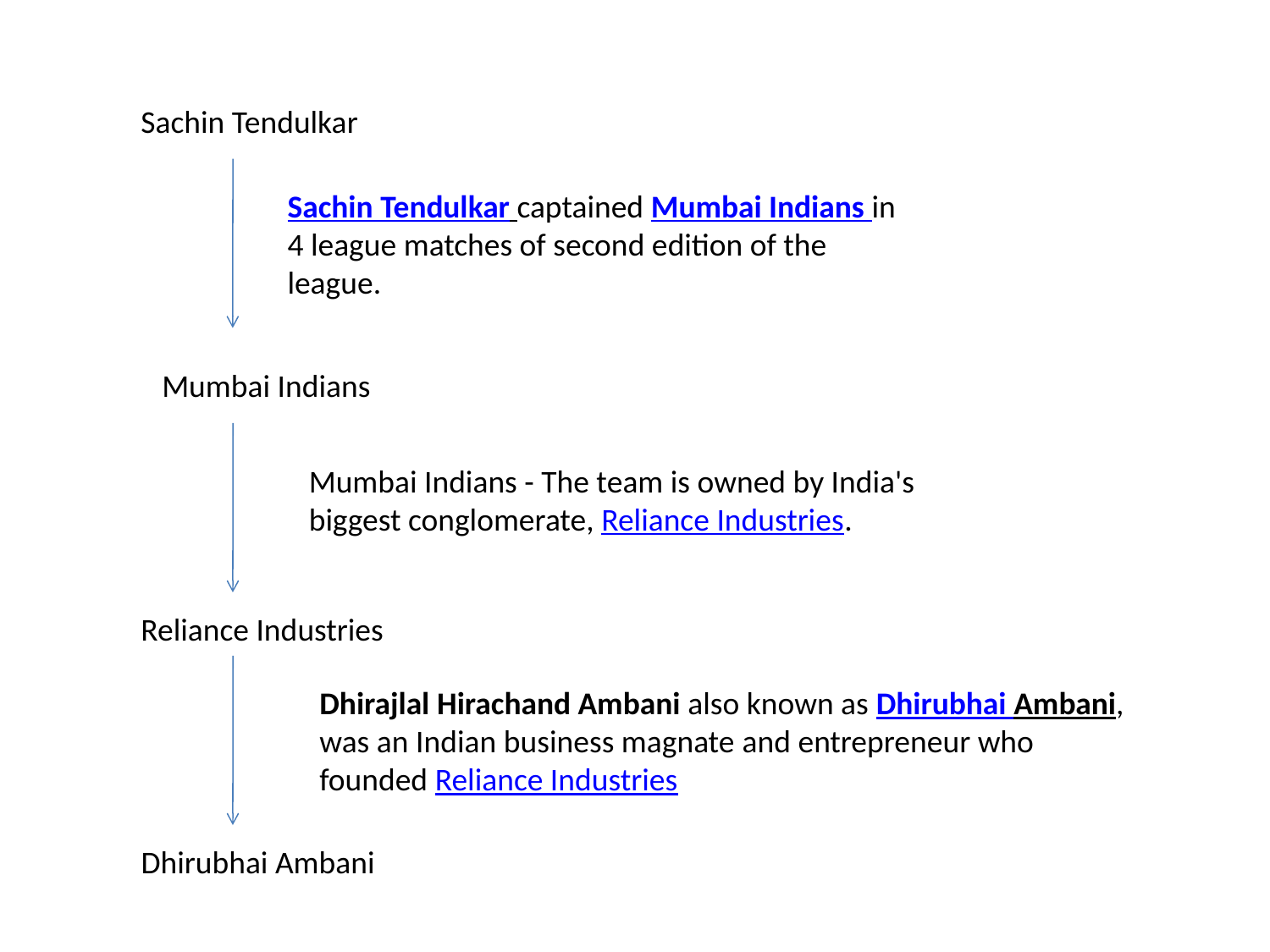

Sachin Tendulkar
Sachin Tendulkar captained Mumbai Indians in 4 league matches of second edition of the league.
Mumbai Indians
Mumbai Indians - The team is owned by India's biggest conglomerate, Reliance Industries.
Reliance Industries
Dhirajlal Hirachand Ambani also known as Dhirubhai Ambani, was an Indian business magnate and entrepreneur who founded Reliance Industries
Dhirubhai Ambani